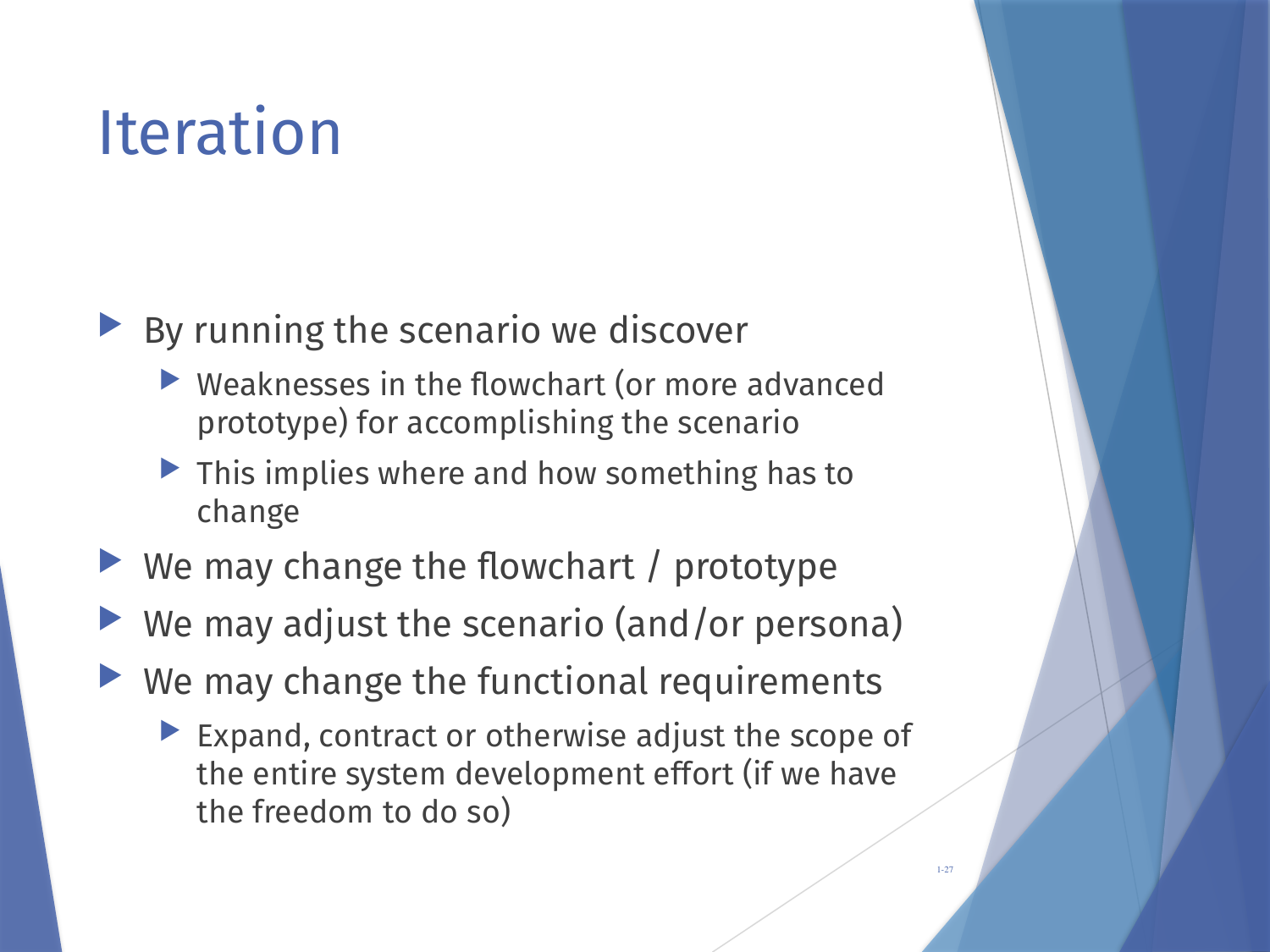

# Iteration
By running the scenario we discover
Weaknesses in the flowchart (or more advanced prototype) for accomplishing the scenario
This implies where and how something has to change
We may change the flowchart / prototype
We may adjust the scenario (and/or persona)
We may change the functional requirements
Expand, contract or otherwise adjust the scope of the entire system development effort (if we have the freedom to do so)
1-27